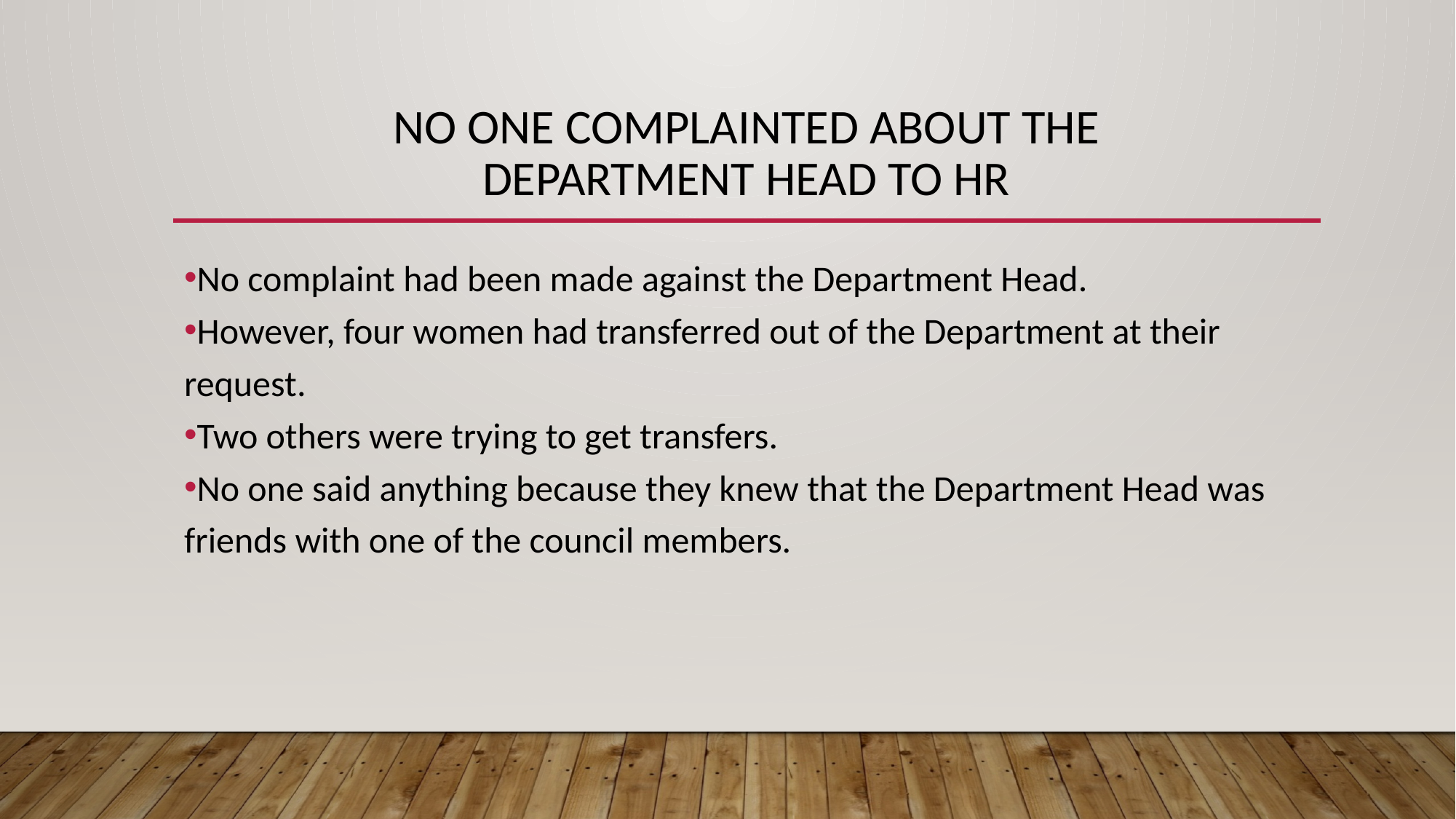

# NO ONE COMPLAINTED ABOUT THE DEPARTMENT HEAD TO HR
No complaint had been made against the Department Head.
However, four women had transferred out of the Department at their request.
Two others were trying to get transfers.
No one said anything because they knew that the Department Head was friends with one of the council members.